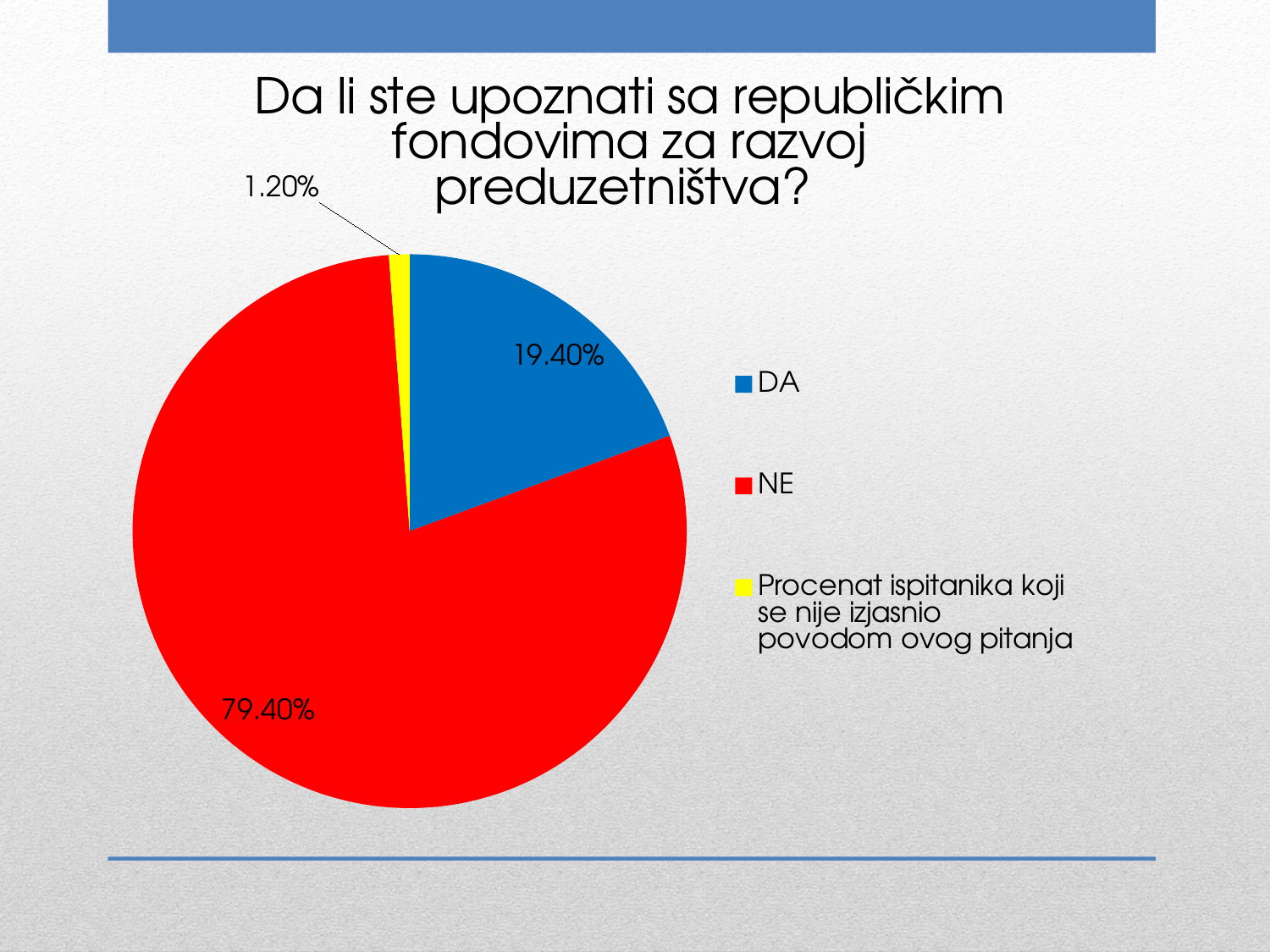

### Chart: Da li ste upoznati sa republičkim fondovima za razvoj preduzetništva?

| Category | Da li ste upoznati sa republičkim fondovima za razvoj preduzetništva?  |
|---|---|
| DA  | 0.194 |
| NE  | 0.794 |
| Procenat ispitanika koji se nije izjasnio povodom ovog pitanja | 0.012 |